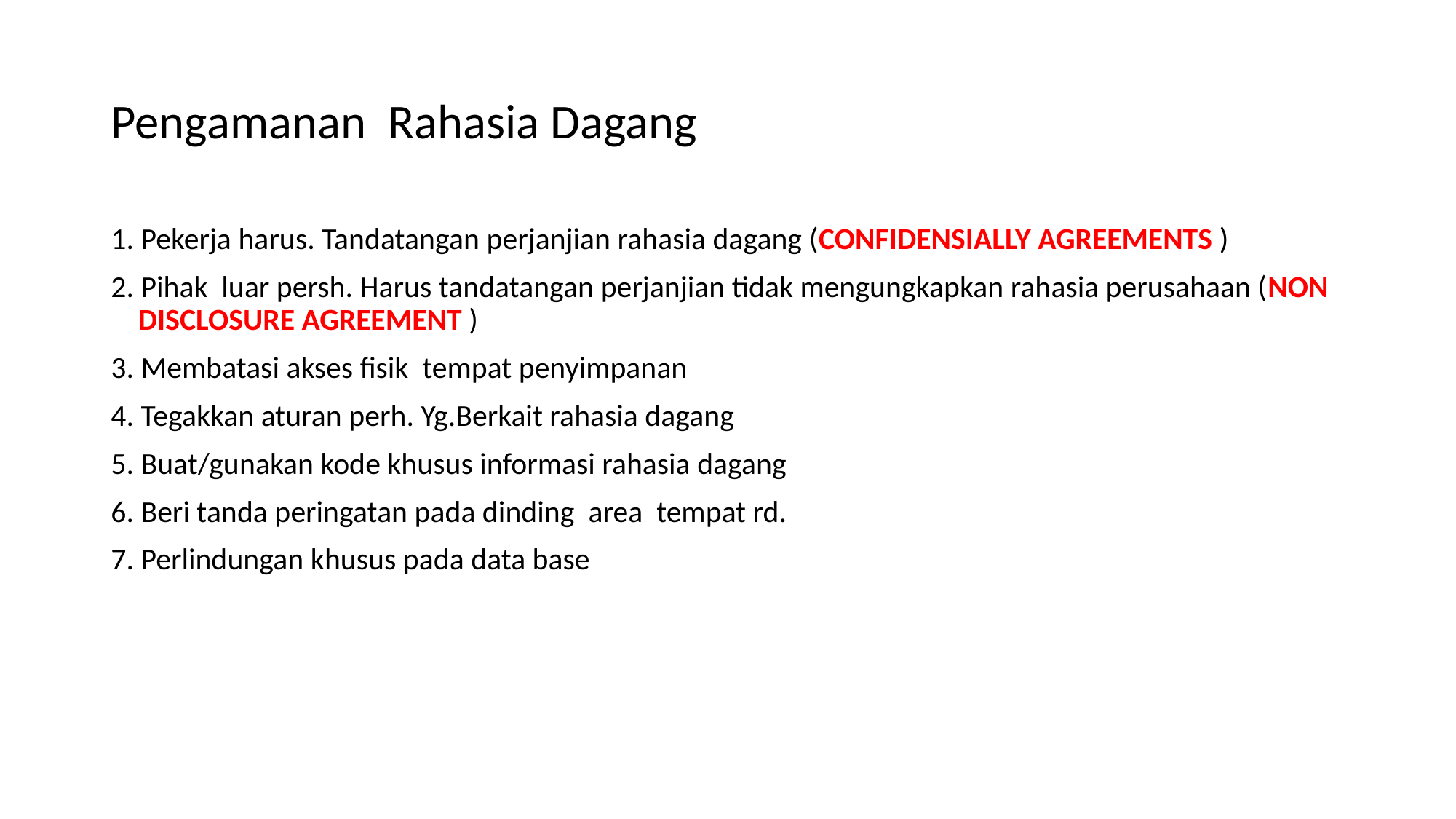

# Pengamanan  Rahasia Dagang
1. Pekerja harus. Tandatangan perjanjian rahasia dagang (CONFIDENSIALLY AGREEMENTS )
2. Pihak  luar persh. Harus tandatangan perjanjian tidak mengungkapkan rahasia perusahaan (NON DISCLOSURE AGREEMENT )
3. Membatasi akses fisik  tempat penyimpanan
4. Tegakkan aturan perh. Yg.Berkait rahasia dagang
5. Buat/gunakan kode khusus informasi rahasia dagang
6. Beri tanda peringatan pada dinding  area  tempat rd.
7. Perlindungan khusus pada data base